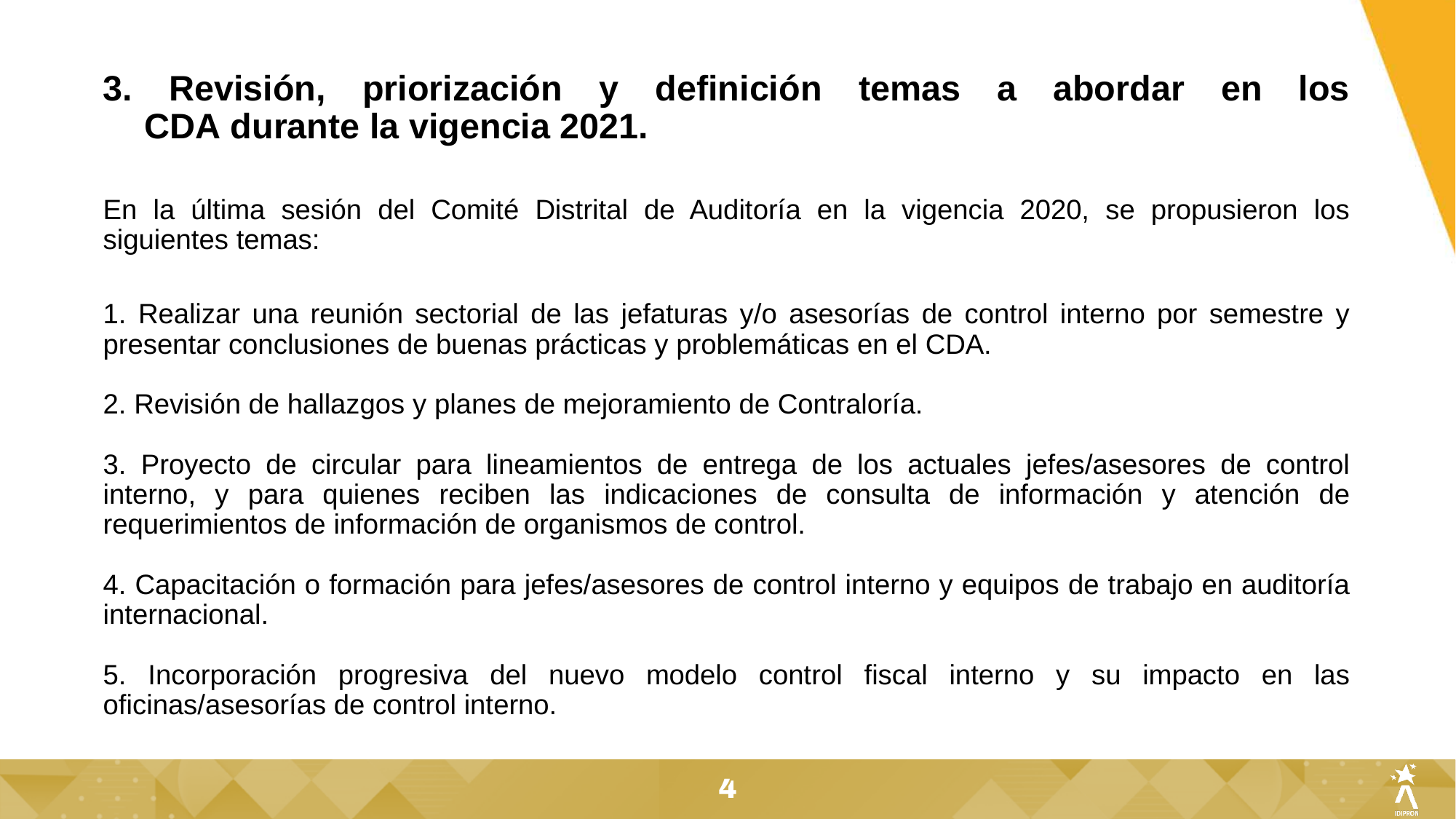

3. Revisión, priorización y definición temas a abordar en los CDA durante la vigencia 2021.

En la última sesión del Comité Distrital de Auditoría en la vigencia 2020, se propusieron los siguientes temas:

1. Realizar una reunión sectorial de las jefaturas y/o asesorías de control interno por semestre y presentar conclusiones de buenas prácticas y problemáticas en el CDA.

2. Revisión de hallazgos y planes de mejoramiento de Contraloría.

3. Proyecto de circular para lineamientos de entrega de los actuales jefes/asesores de control interno, y para quienes reciben las indicaciones de consulta de información y atención de requerimientos de información de organismos de control.

4. Capacitación o formación para jefes/asesores de control interno y equipos de trabajo en auditoría internacional.

5. Incorporación progresiva del nuevo modelo control fiscal interno y su impacto en las oficinas/asesorías de control interno.

4